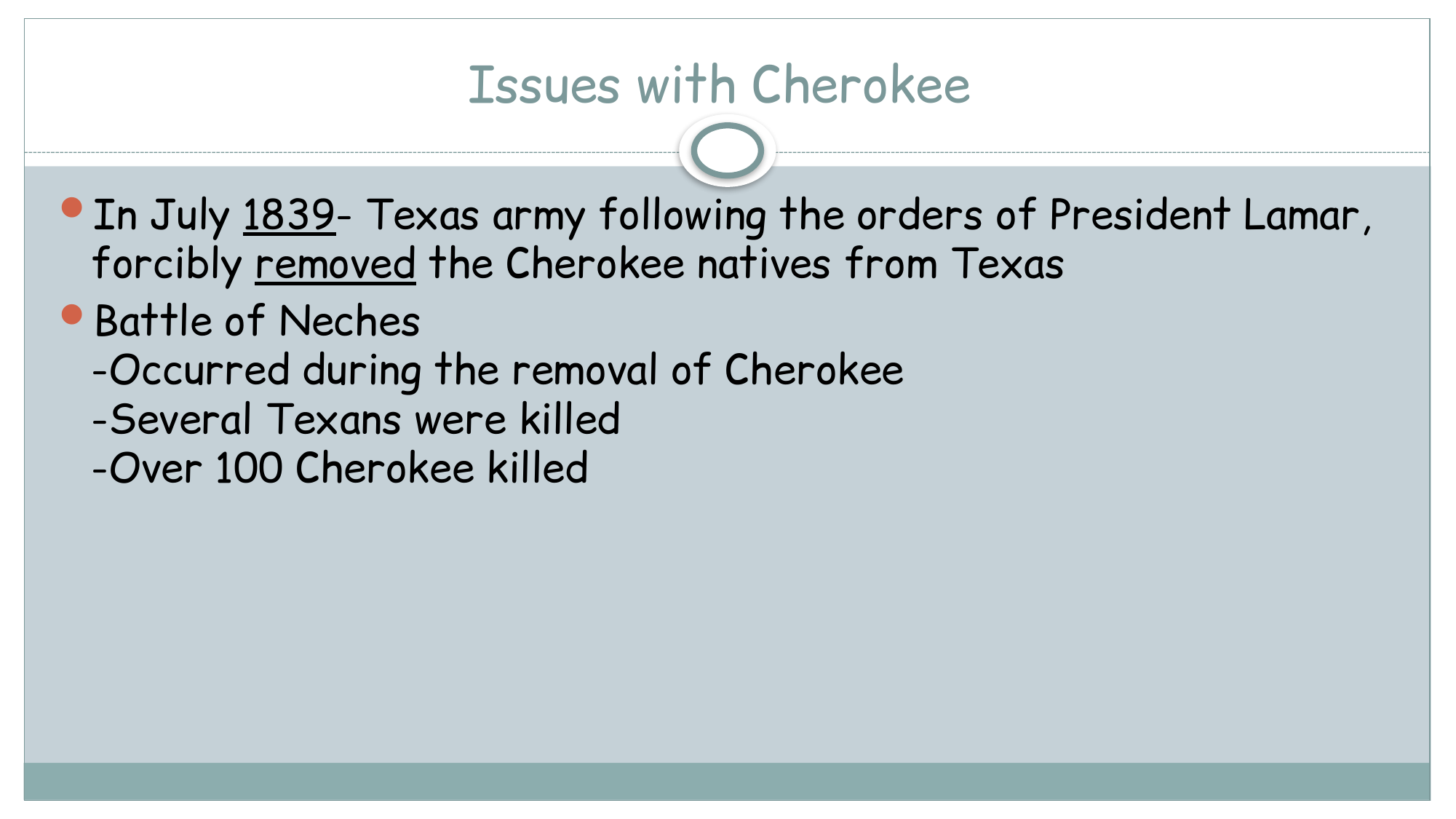

# Issues with Cherokee
In July 1839- Texas army following the orders of President Lamar, forcibly removed the Cherokee natives from Texas
Battle of Neches
-Occurred during the removal of Cherokee
-Several Texans were killed
-Over 100 Cherokee killed